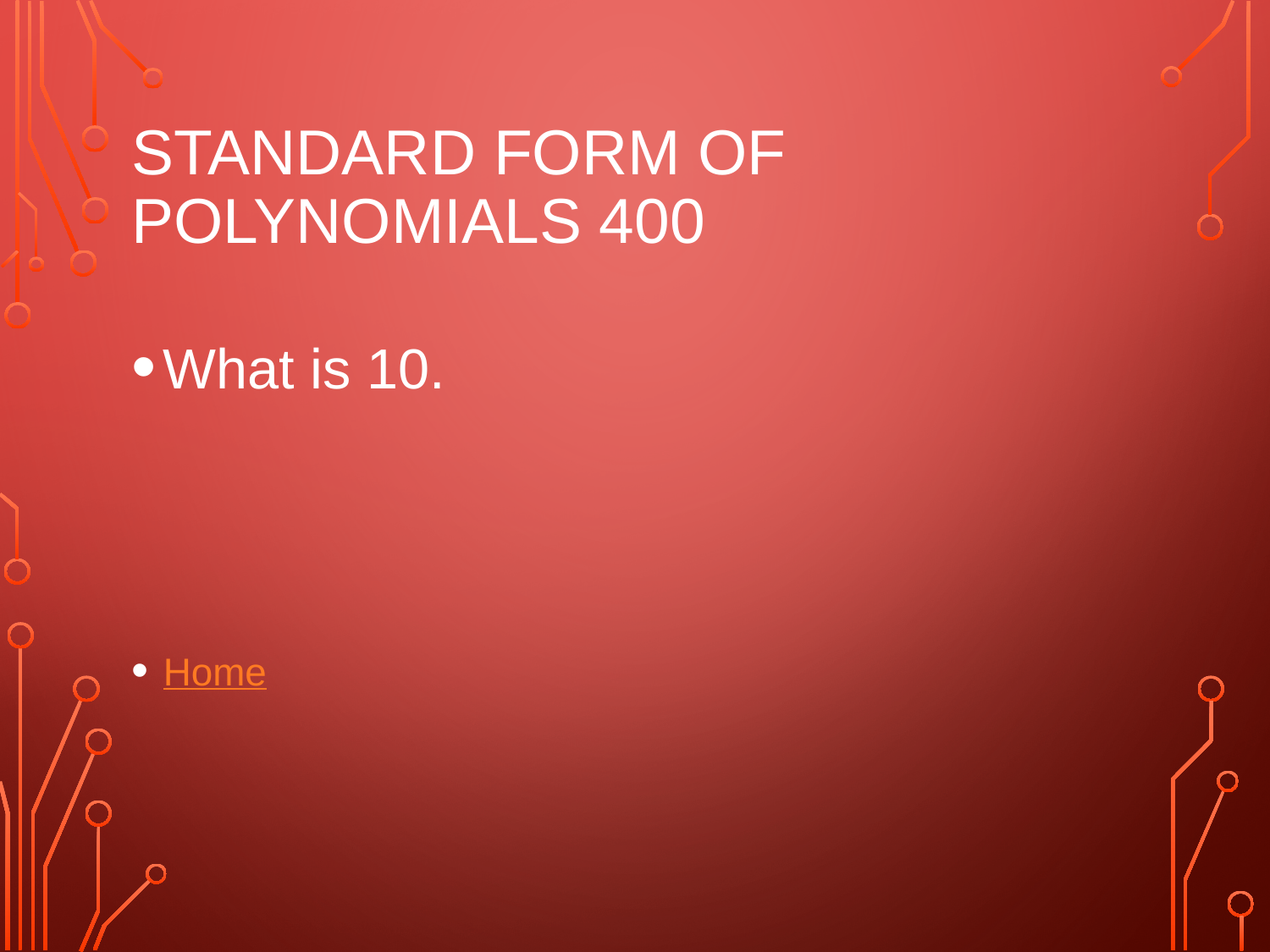

# Standard Form of Polynomials 400
What is 10.

Home